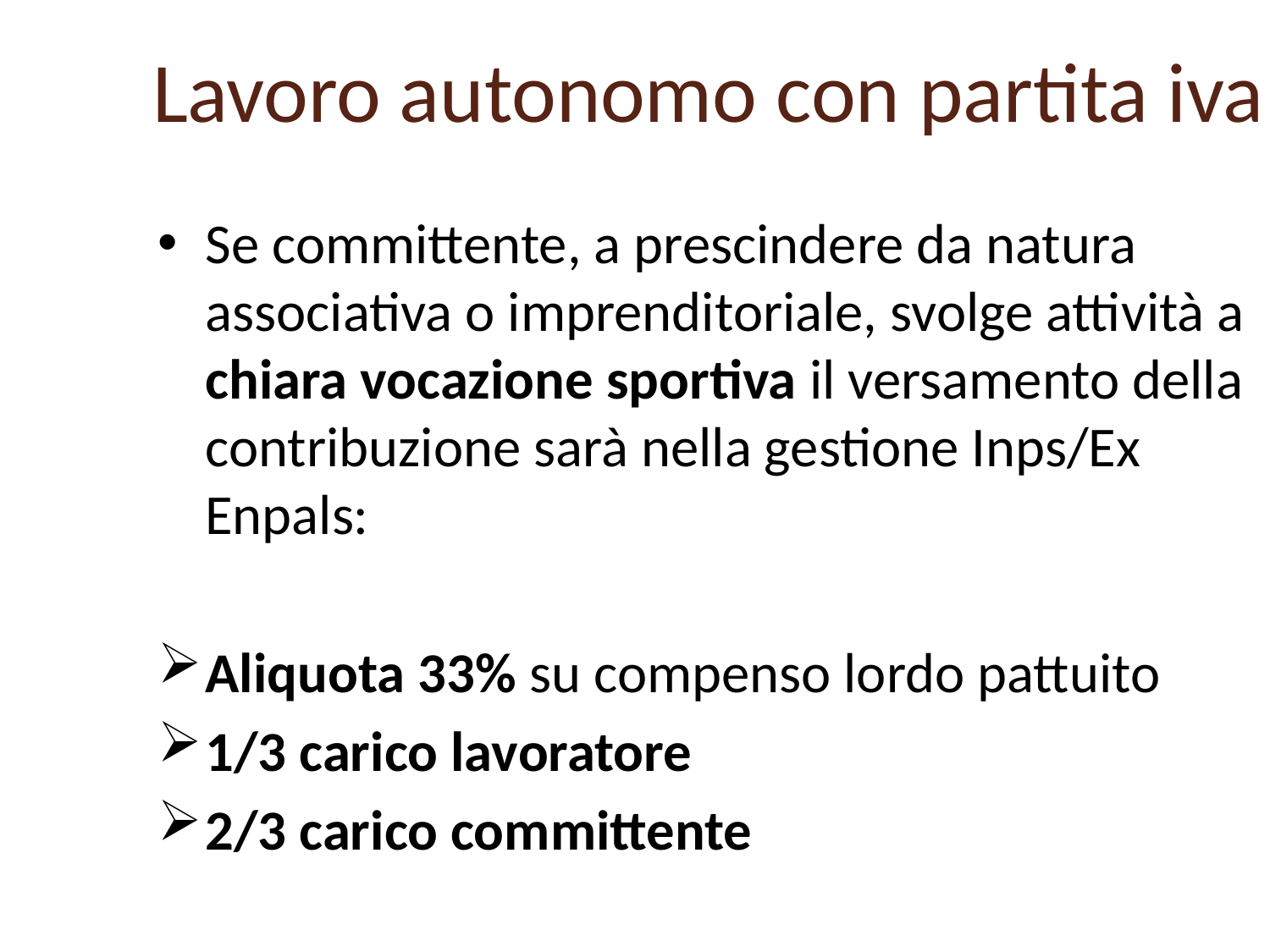

# Lavoro autonomo con partita iva
Se committente, a prescindere da natura  associativa o imprenditoriale, svolge attività a chiara vocazione sportiva il versamento della contribuzione sarà nella gestione Inps/Ex Enpals:

Aliquota 33% su compenso lordo pattuito
1/3 carico lavoratore
2/3 carico committente